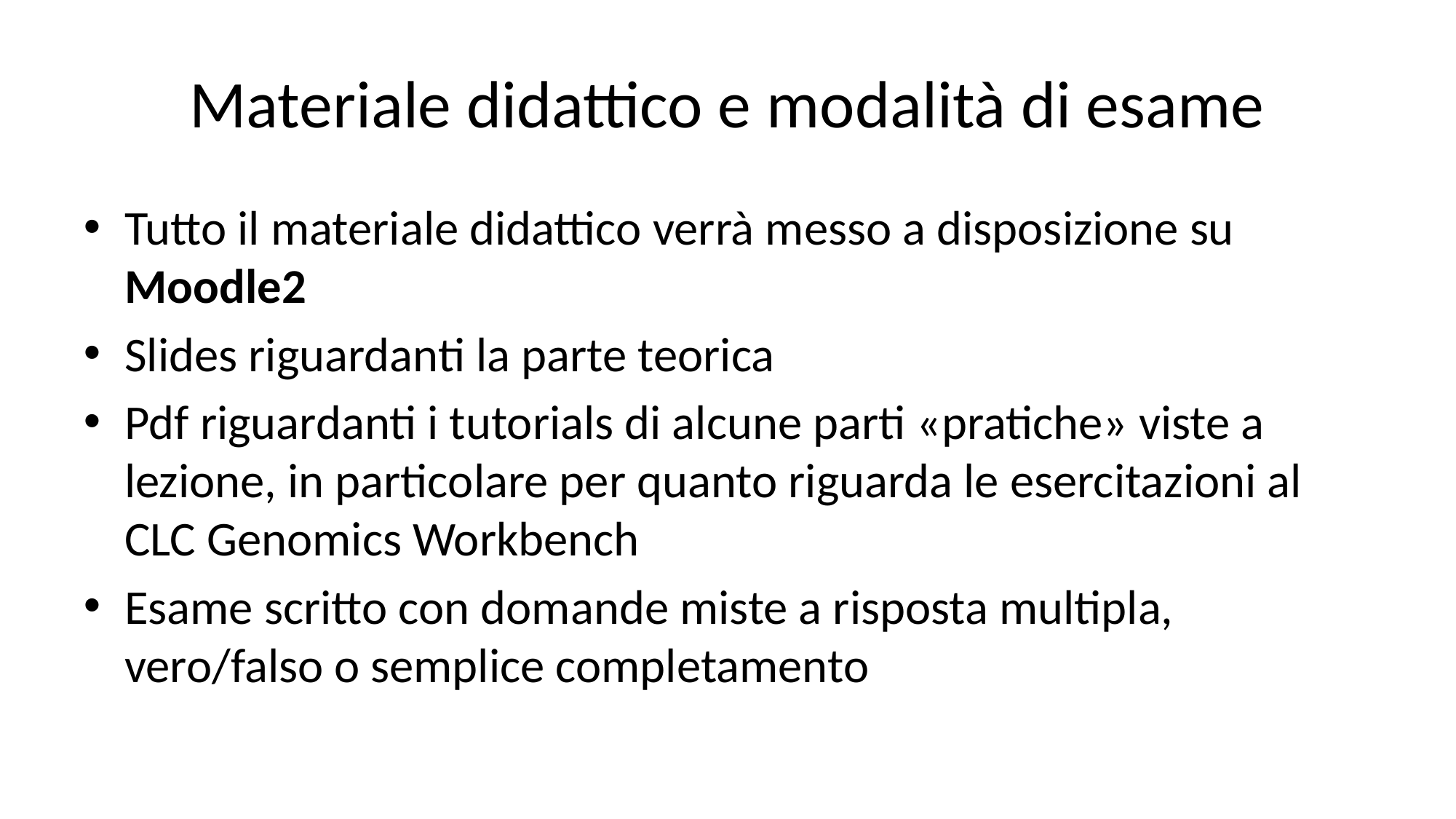

# Materiale didattico e modalità di esame
Tutto il materiale didattico verrà messo a disposizione su Moodle2
Slides riguardanti la parte teorica
Pdf riguardanti i tutorials di alcune parti «pratiche» viste a lezione, in particolare per quanto riguarda le esercitazioni al CLC Genomics Workbench
Esame scritto con domande miste a risposta multipla, vero/falso o semplice completamento